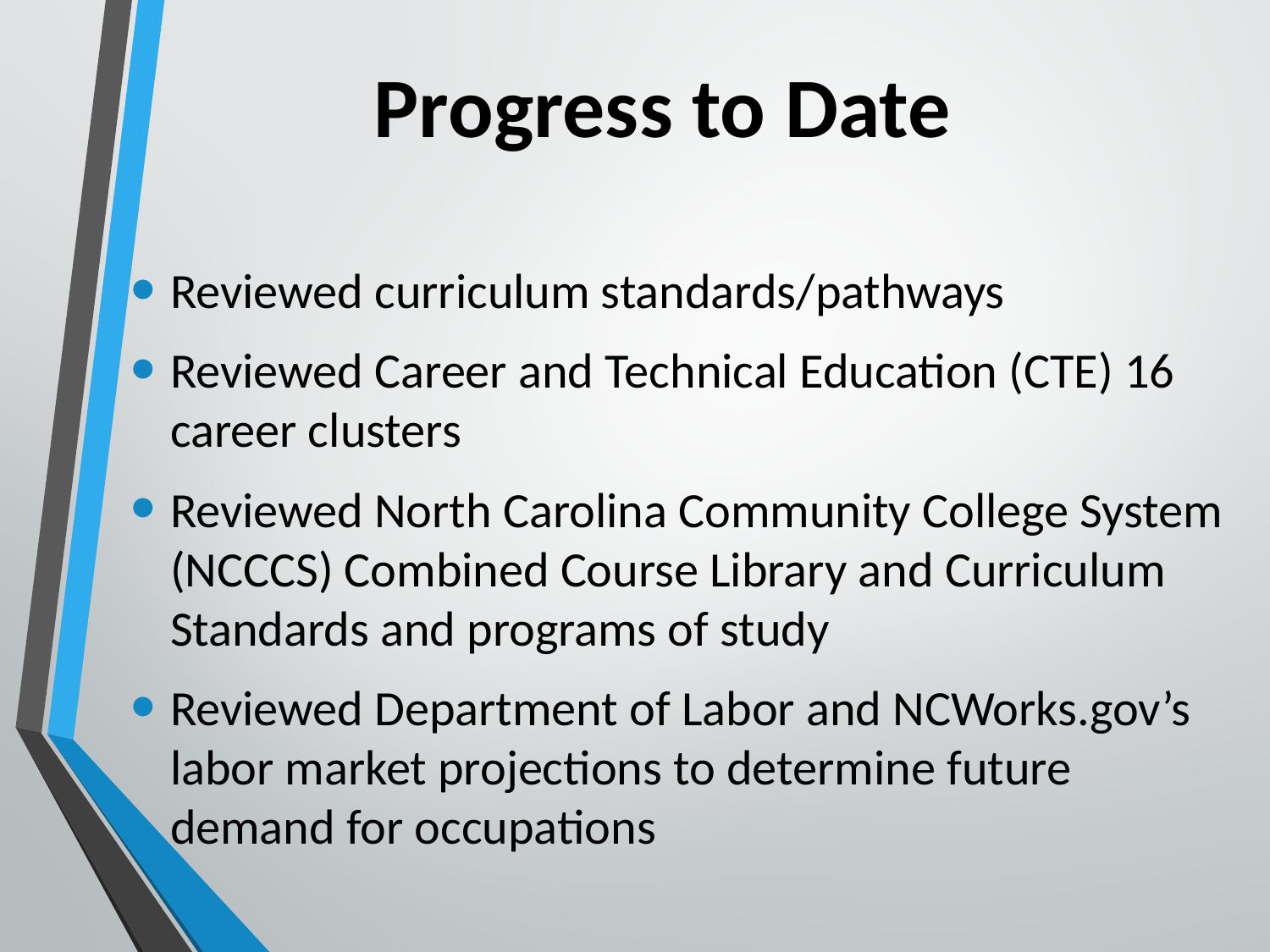

# Progress to Date
Reviewed curriculum standards/pathways
Reviewed Career and Technical Education (CTE) 16 career clusters
Reviewed North Carolina Community College System (NCCCS) Combined Course Library and Curriculum Standards and programs of study
Reviewed Department of Labor and NCWorks.gov’s labor market projections to determine future demand for occupations